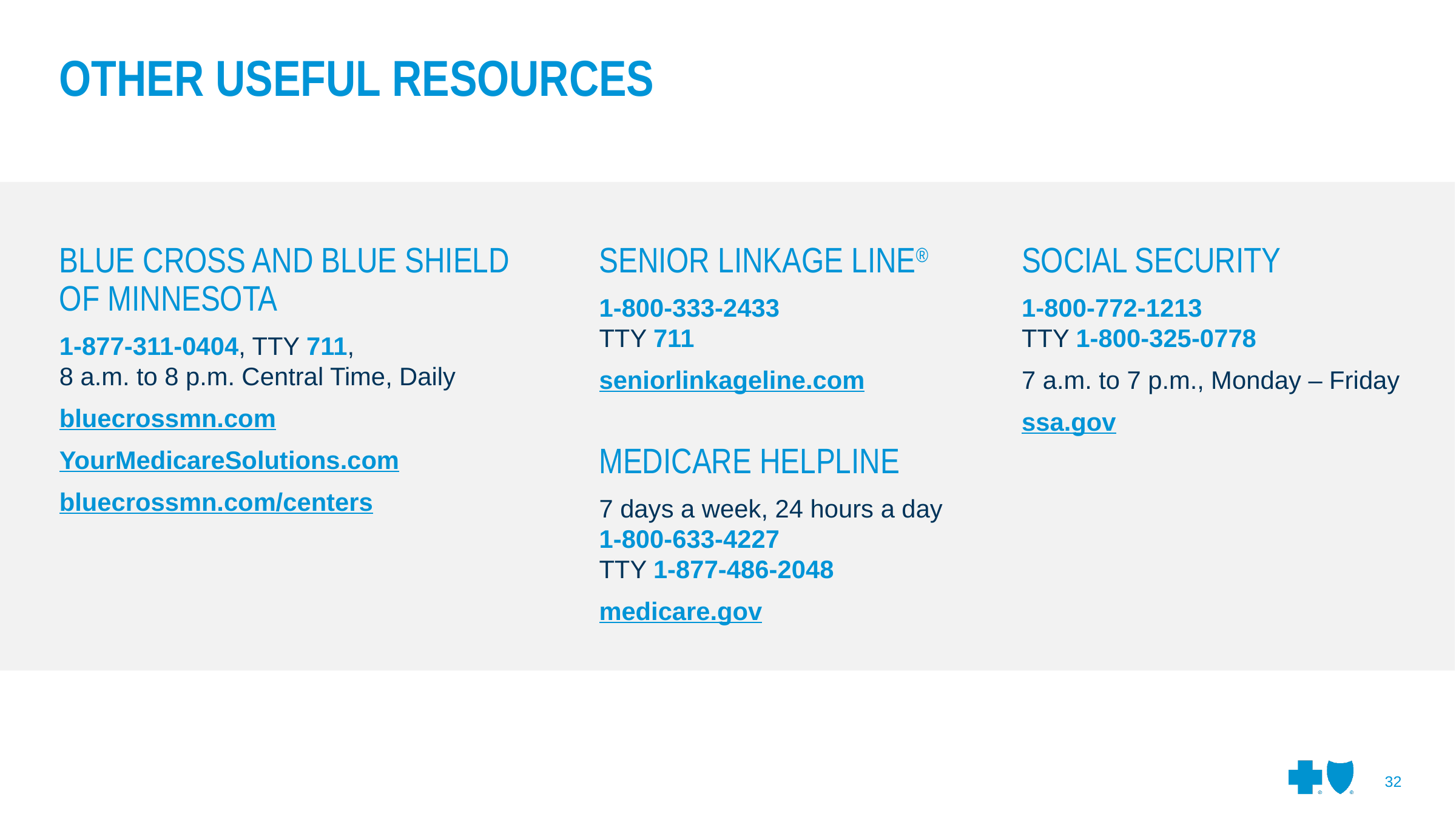

OTHER USEFUL RESOURCES

BLUE CROSS AND BLUE SHIELD
OF MINNESOTA
1-877-311-0404, TTY 711,
8 a.m. to 8 p.m. Central Time, Daily
bluecrossmn.com
YourMedicareSolutions.com
bluecrossmn.com/centers

SENIOR LINKAGE LINE®
1-800-333-2433
TTY 711
seniorlinkageline.com
SOCIAL SECURITY
1-800-772-1213
TTY 1-800-325-0778
7 a.m. to 7 p.m., Monday – Friday
ssa.gov
MEDICARE HELPLINE
7 days a week, 24 hours a day
1-800-633-4227
TTY 1-877-486-2048
medicare.gov
32